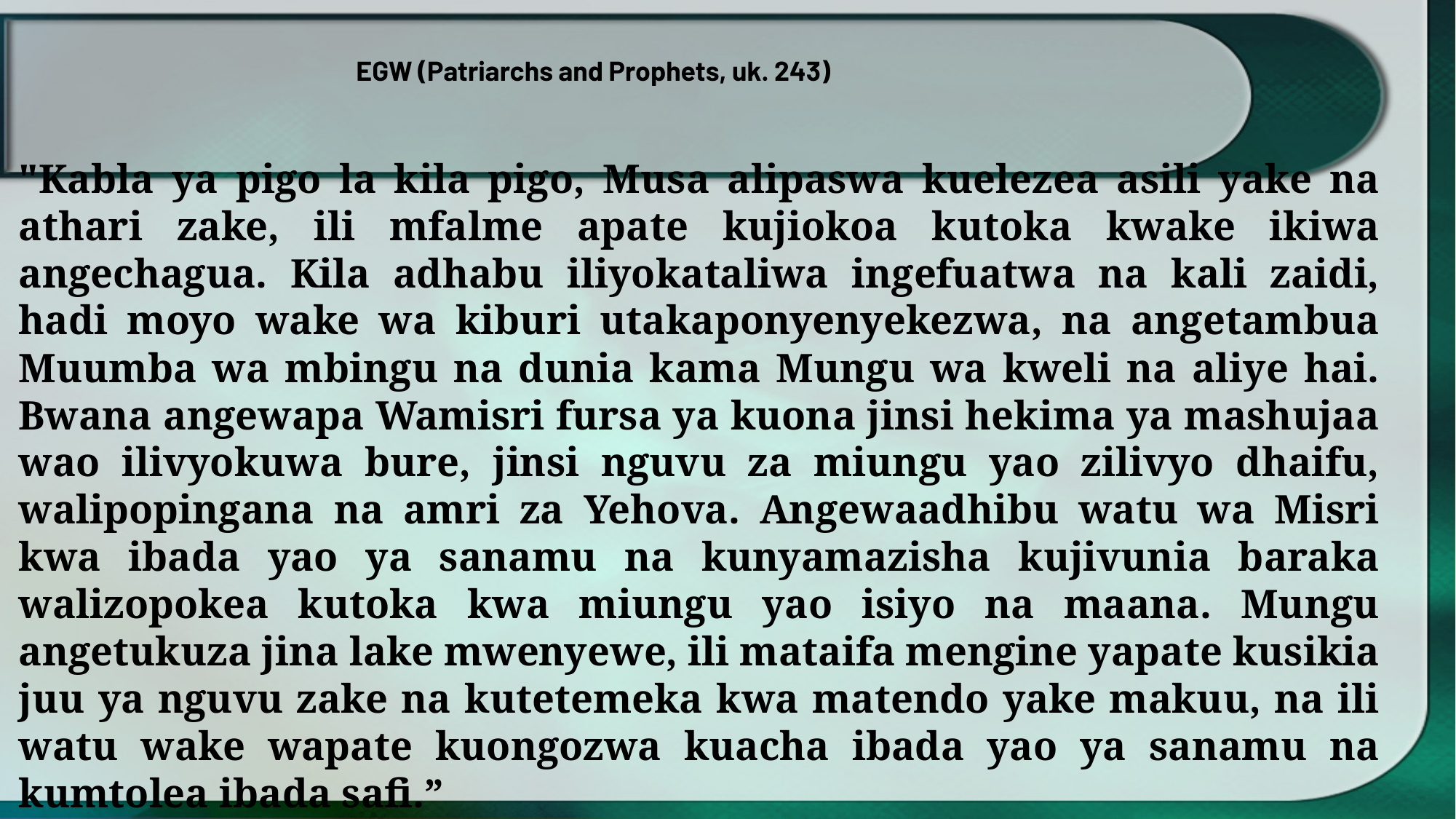

EGW (Patriarchs and Prophets, uk. 243)
"Kabla ya pigo la kila pigo, Musa alipaswa kuelezea asili yake na athari zake, ili mfalme apate kujiokoa kutoka kwake ikiwa angechagua. Kila adhabu iliyokataliwa ingefuatwa na kali zaidi, hadi moyo wake wa kiburi utakaponyenyekezwa, na angetambua Muumba wa mbingu na dunia kama Mungu wa kweli na aliye hai. Bwana angewapa Wamisri fursa ya kuona jinsi hekima ya mashujaa wao ilivyokuwa bure, jinsi nguvu za miungu yao zilivyo dhaifu, walipopingana na amri za Yehova. Angewaadhibu watu wa Misri kwa ibada yao ya sanamu na kunyamazisha kujivunia baraka walizopokea kutoka kwa miungu yao isiyo na maana. Mungu angetukuza jina lake mwenyewe, ili mataifa mengine yapate kusikia juu ya nguvu zake na kutetemeka kwa matendo yake makuu, na ili watu wake wapate kuongozwa kuacha ibada yao ya sanamu na kumtolea ibada safi.”